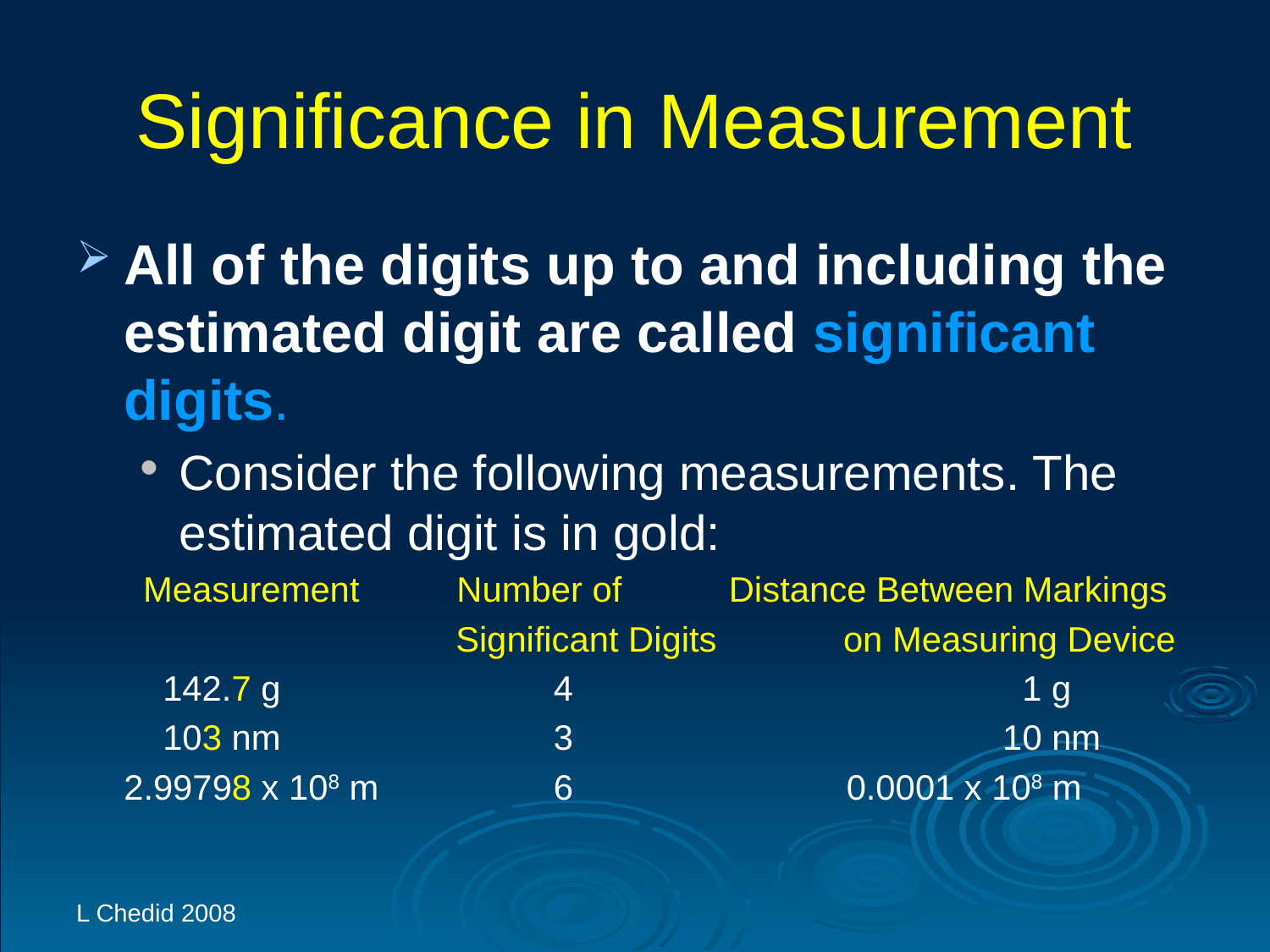

# Significance in Measurement
All of the digits up to and including the estimated digit are called significant digits.
Consider the following measurements. The estimated digit is in gold:
	  Measurement          Number of           Distance Between Markings
			        Significant Digits             on Measuring Device
	    142.7 g	      	     4			              1 g
	    103 nm 	 	     3			            10 nm
	2.99798 x 108 m	     6		         0.0001 x 108 m
L Chedid 2008